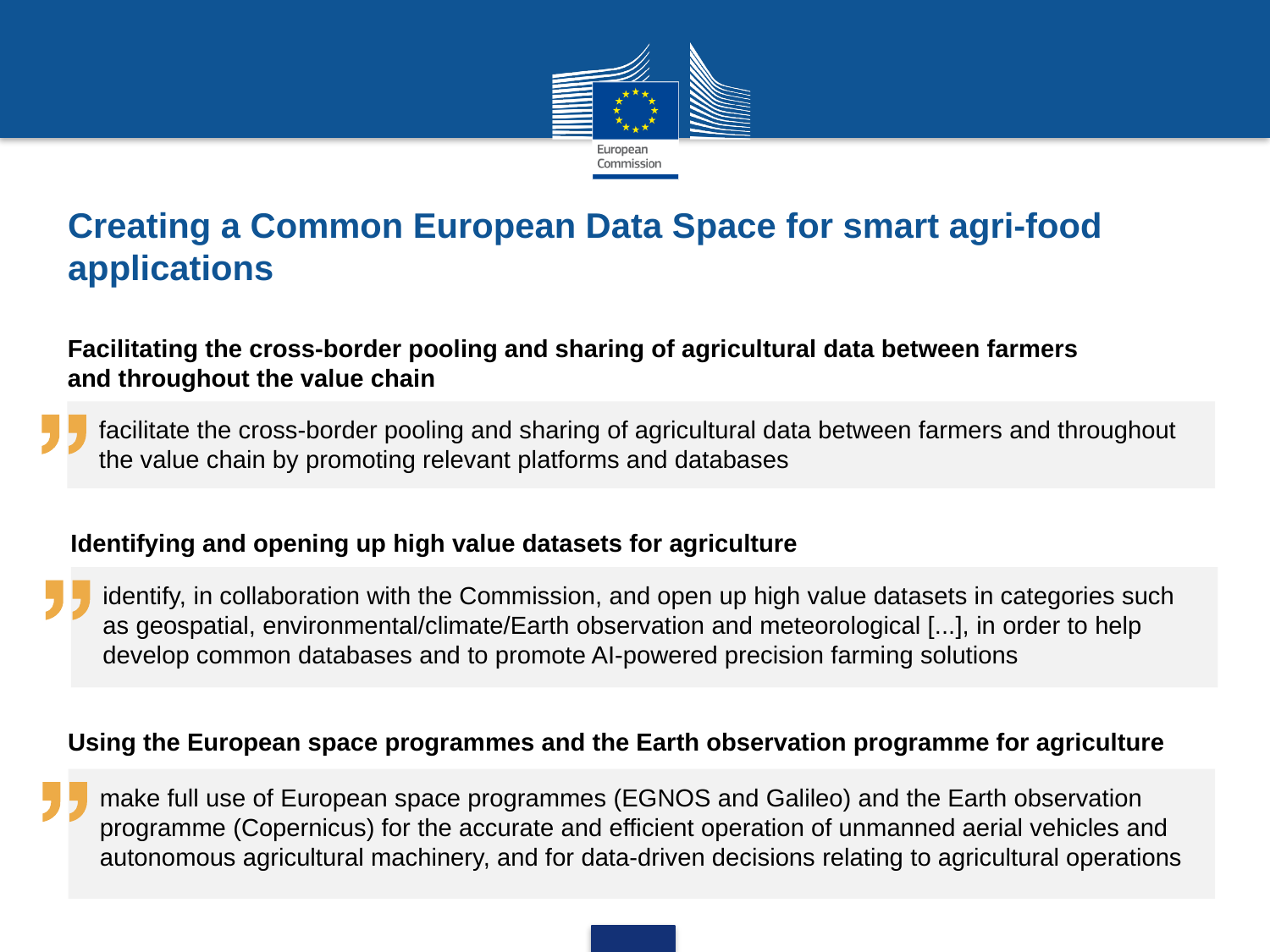

# Creating a Common European Data Space for smart agri-food applications
Facilitating the cross-border pooling and sharing of agricultural data between farmers and throughout the value chain

facilitate the cross-border pooling and sharing of agricultural data between farmers and throughout the value chain by promoting relevant platforms and databases

Identifying and opening up high value datasets for agriculture

identify, in collaboration with the Commission, and open up high value datasets in categories such as geospatial, environmental/climate/Earth observation and meteorological [...], in order to help develop common databases and to promote AI-powered precision farming solutions

Using the European space programmes and the Earth observation programme for agriculture

make full use of European space programmes (EGNOS and Galileo) and the Earth observation programme (Copernicus) for the accurate and efficient operation of unmanned aerial vehicles and autonomous agricultural machinery, and for data-driven decisions relating to agricultural operations